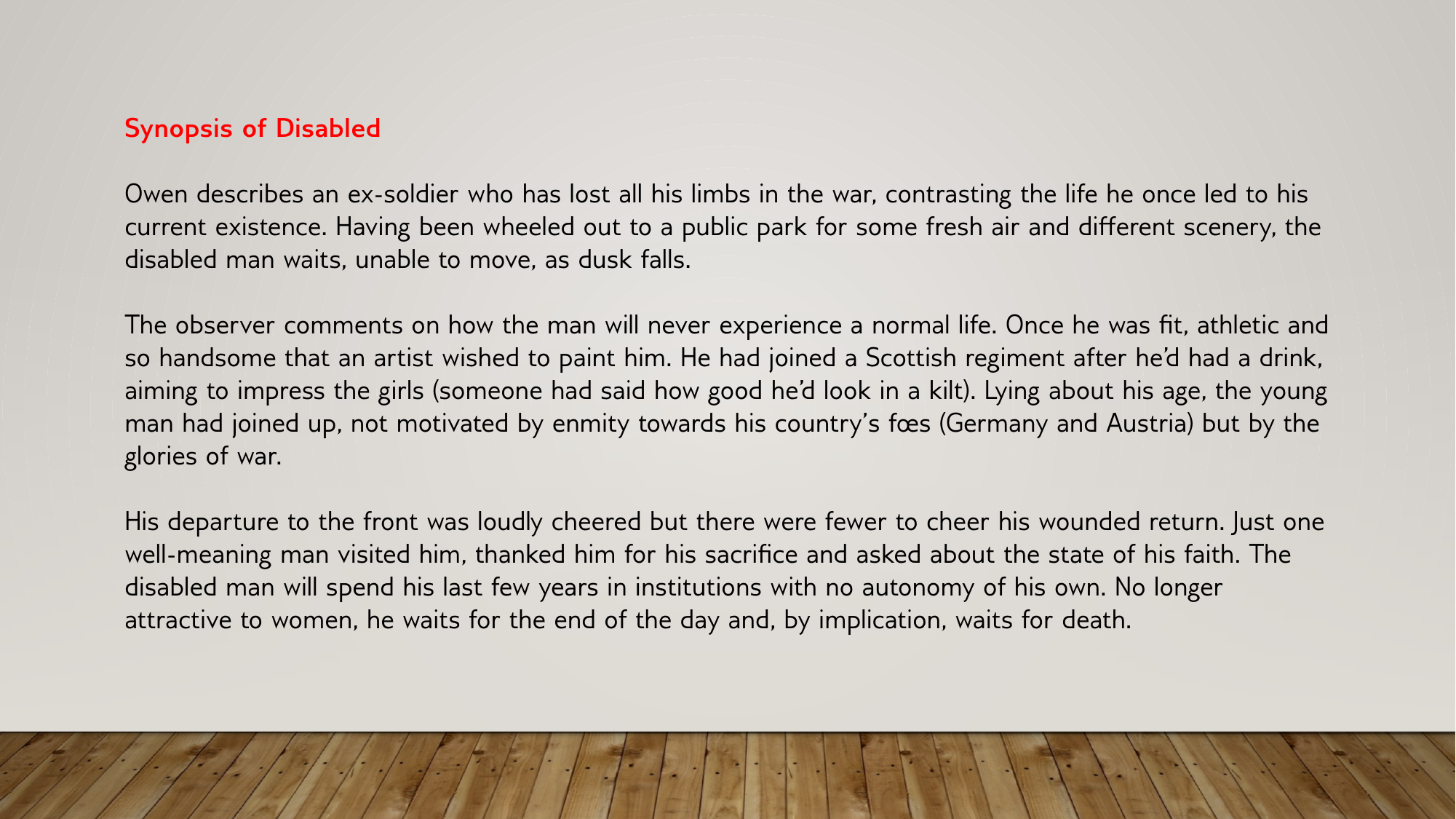

Synopsis of Disabled

Owen describes an ex-soldier who has lost all his limbs in the war, contrasting the life he once led to his current existence. Having been wheeled out to a public park for some fresh air and different scenery, the disabled man waits, unable to move, as dusk falls.

The observer comments on how the man will never experience a normal life. Once he was fit, athletic and so handsome that an artist wished to paint him. He had joined a Scottish regiment after he’d had a drink, aiming to impress the girls (someone had said how good he’d look in a kilt). Lying about his age, the young man had joined up, not motivated by enmity towards his country’s foes (Germany and Austria) but by the glories of war.

His departure to the front was loudly cheered but there were fewer to cheer his wounded return. Just one well-meaning man visited him, thanked him for his sacrifice and asked about the state of his faith. The disabled man will spend his last few years in institutions with no autonomy of his own. No longer attractive to women, he waits for the end of the day and, by implication, waits for death.